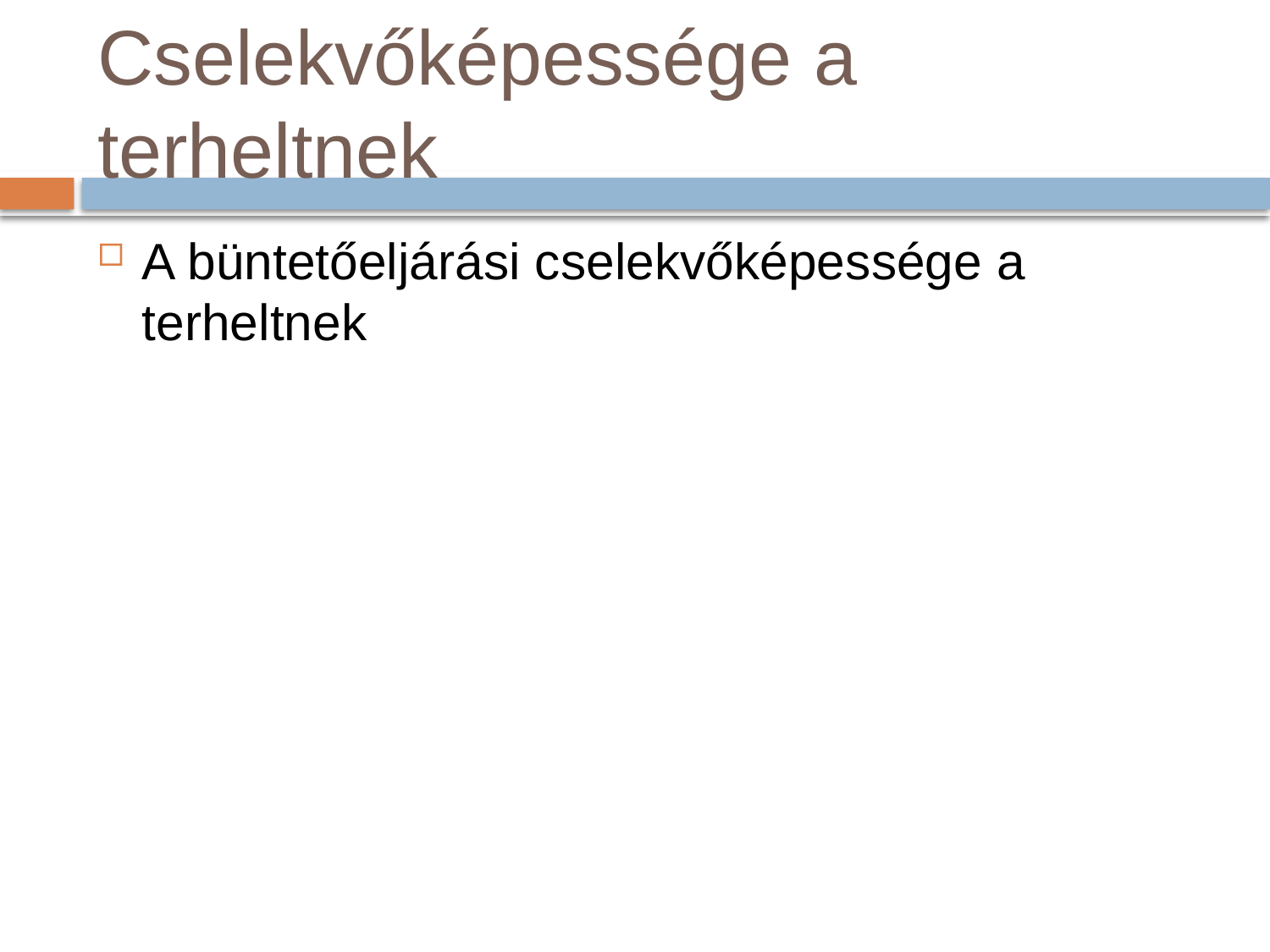

# Cselekvőképessége a terheltnek
A büntetőeljárási cselekvőképessége a terheltnek